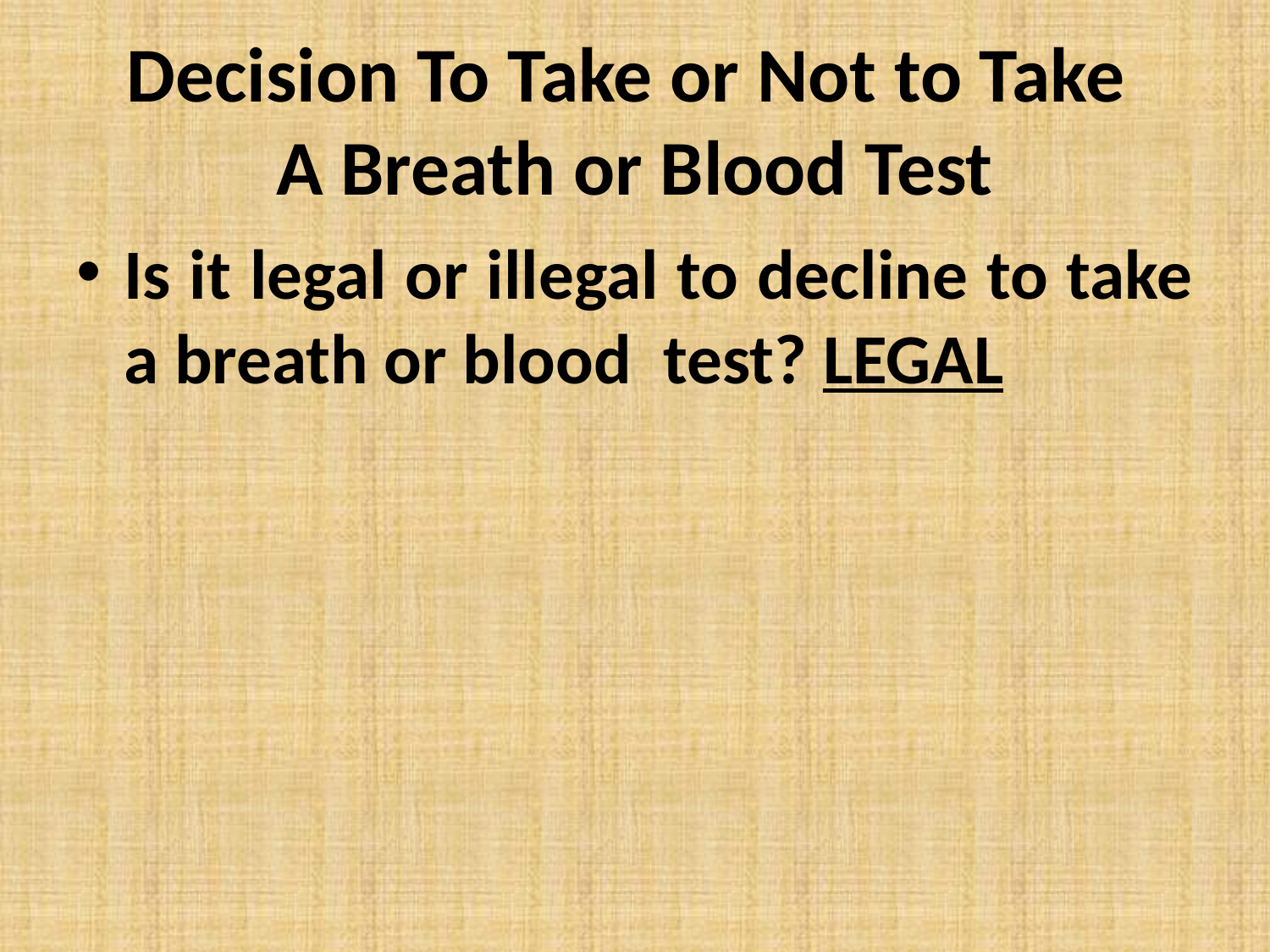

# Decision To Take or Not to Take A Breath or Blood Test
Is it legal or illegal to decline to take a breath or blood  test? LEGAL